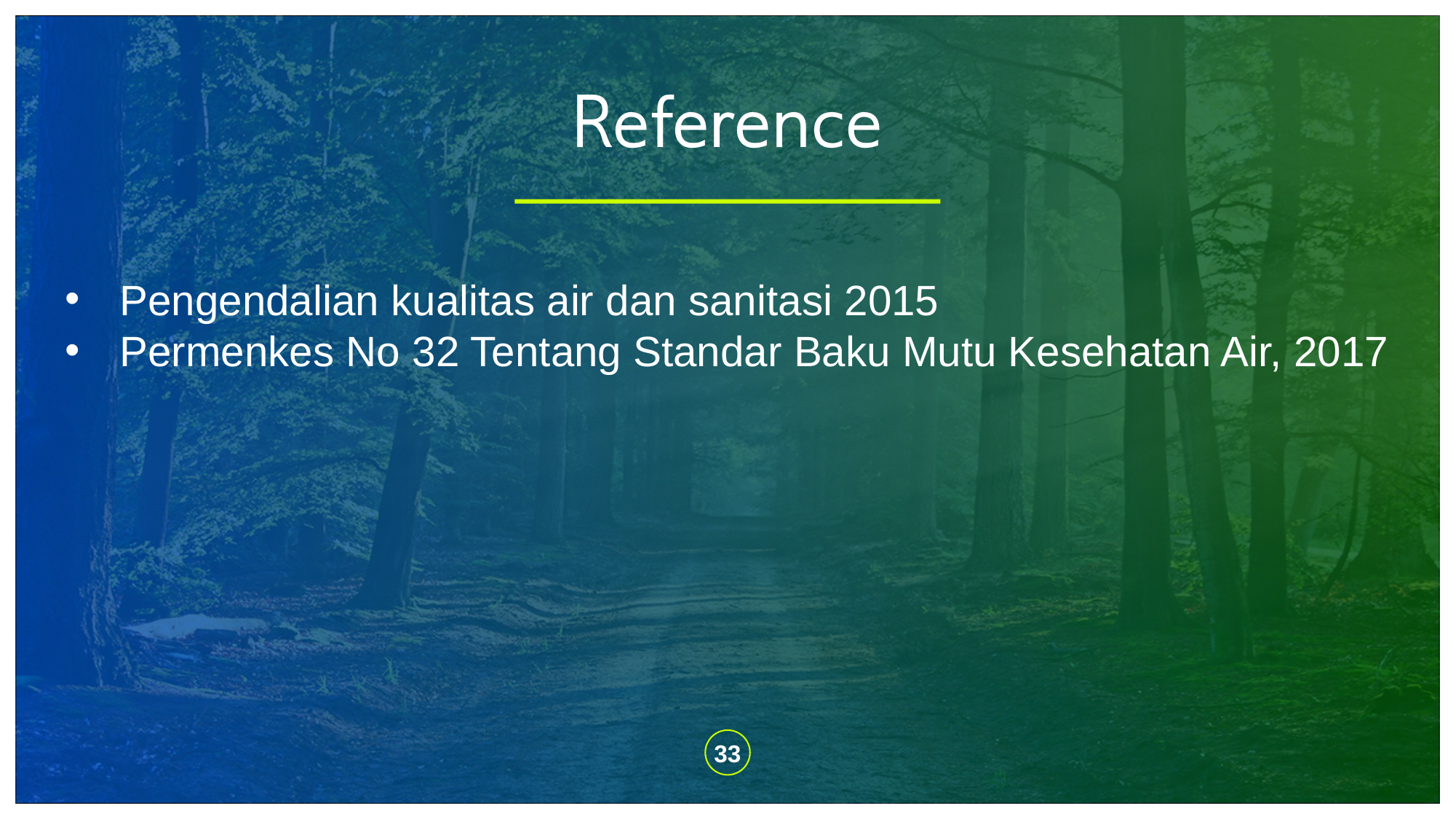

# Reference
Pengendalian kualitas air dan sanitasi 2015
Permenkes No 32 Tentang Standar Baku Mutu Kesehatan Air, 2017

33